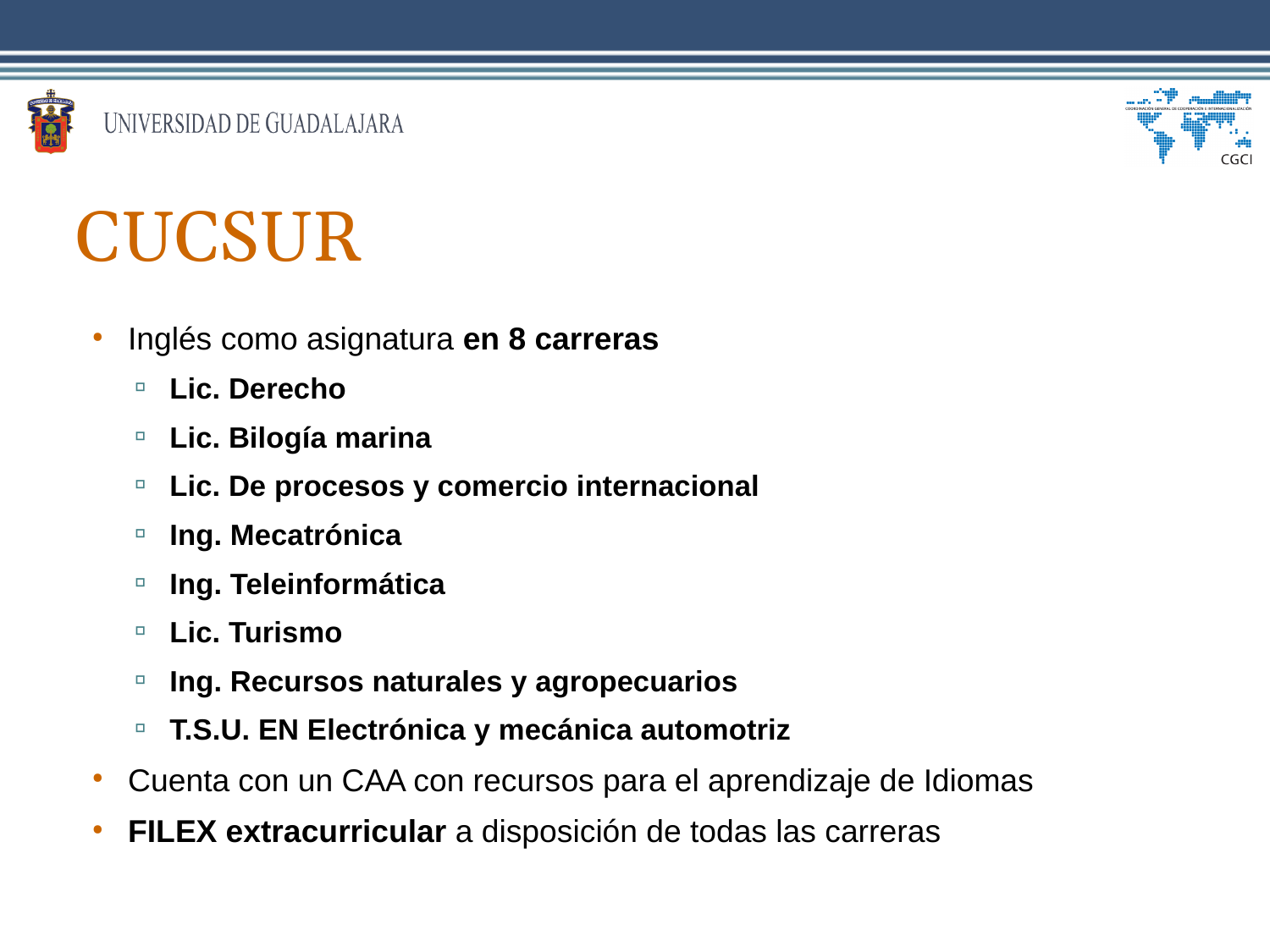

# CUCSUR
Inglés como asignatura en 8 carreras
Lic. Derecho
Lic. Bilogía marina
Lic. De procesos y comercio internacional
Ing. Mecatrónica
Ing. Teleinformática
Lic. Turismo
Ing. Recursos naturales y agropecuarios
T.S.U. EN Electrónica y mecánica automotriz
Cuenta con un CAA con recursos para el aprendizaje de Idiomas
FILEX extracurricular a disposición de todas las carreras